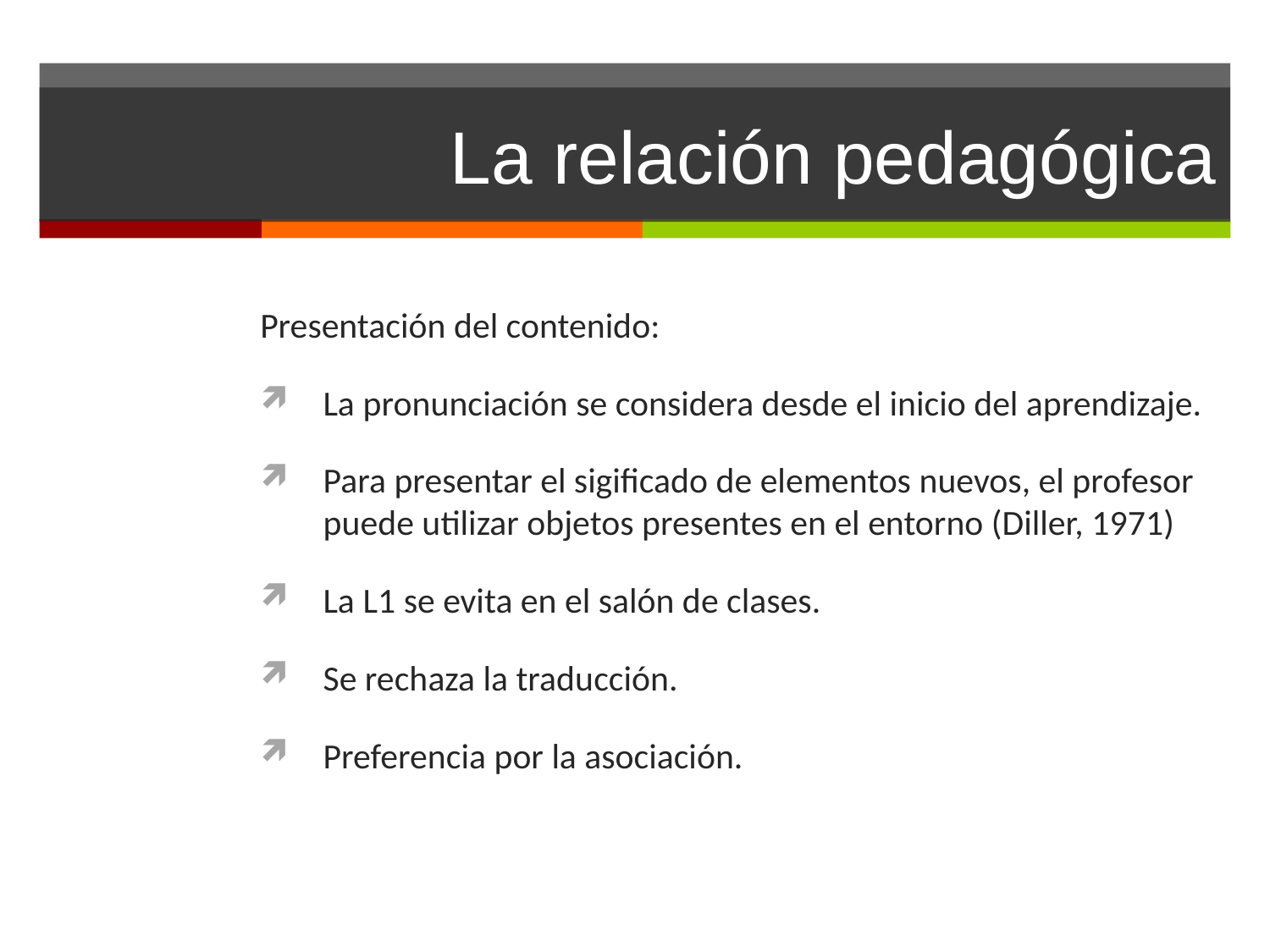

# La relación pedagógica
Presentación del contenido:
La pronunciación se considera desde el inicio del aprendizaje.
Para presentar el sigificado de elementos nuevos, el profesor puede utilizar objetos presentes en el entorno (Diller, 1971)
La L1 se evita en el salón de clases.
Se rechaza la traducción.
Preferencia por la asociación.